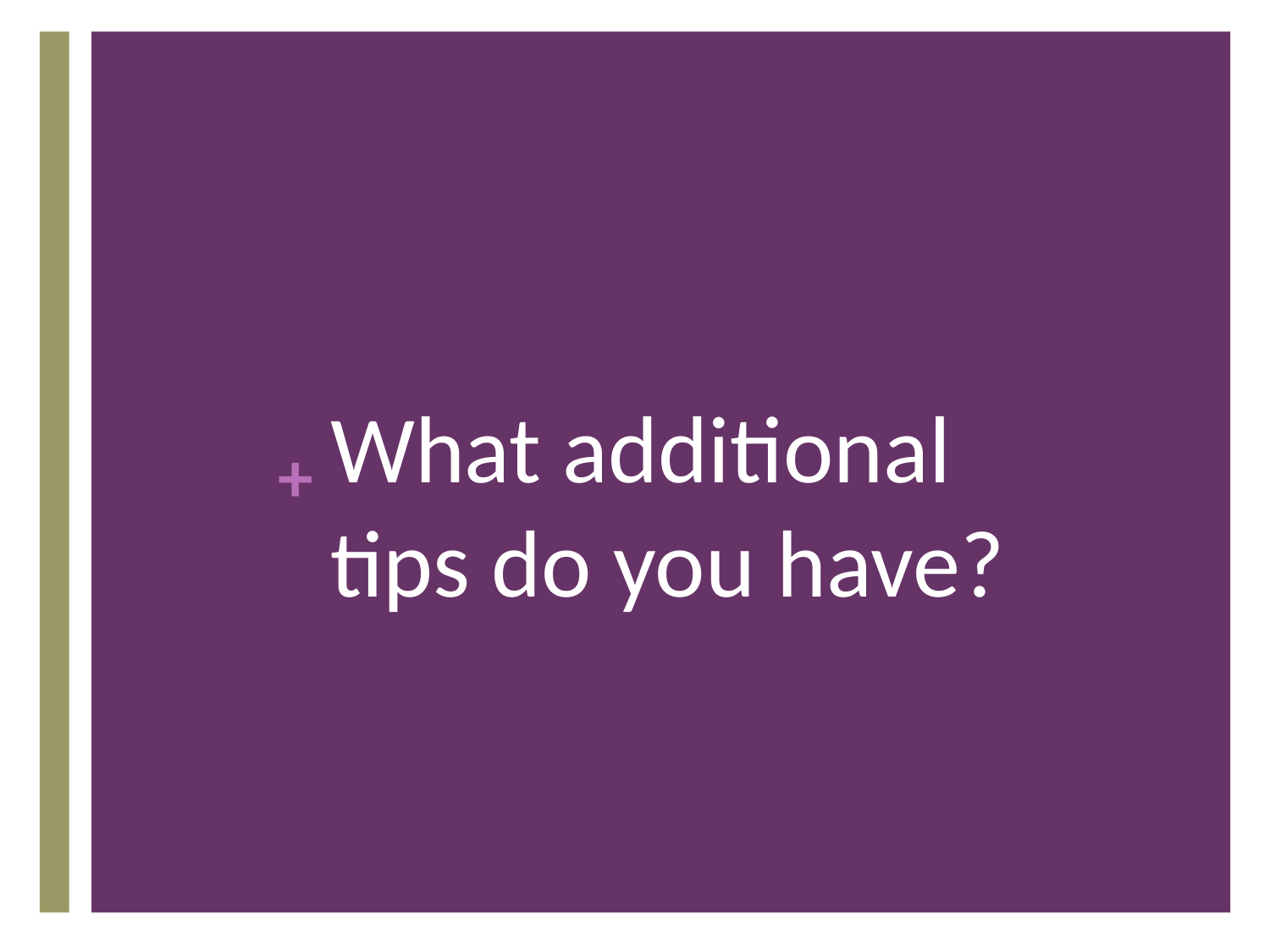

# What additional tips do you have?